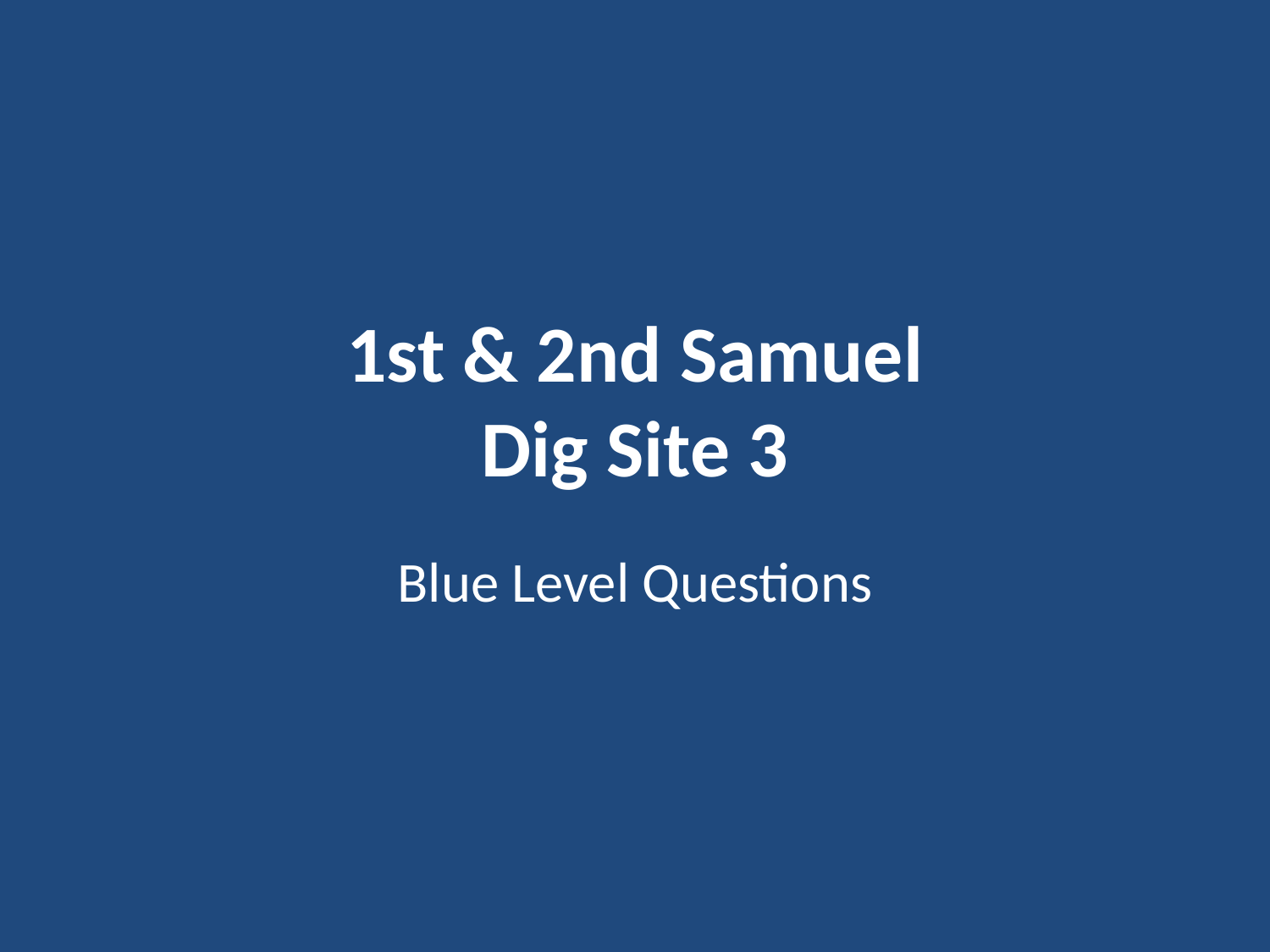

# 1st & 2nd Samuel Dig Site 3
Blue Level Questions